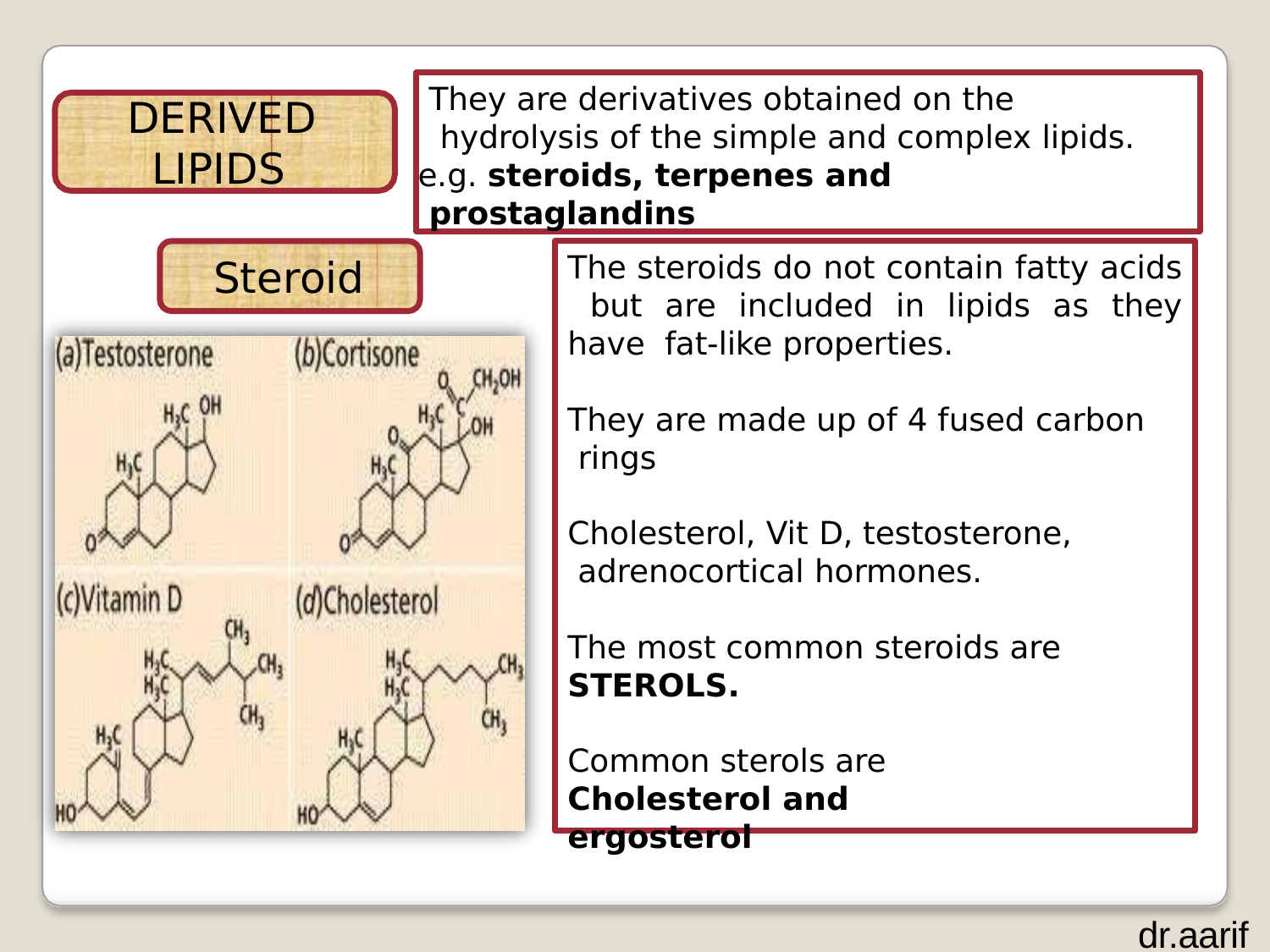

They are derivatives obtained on the  hydrolysis of the simple and complex lipids.
e.g. steroids, terpenes and prostaglandins
# DERIVED
LIPIDS

The steroids do not contain fatty acids  but are included in lipids as they have  fat-like properties.
Steroid

They are made up of 4 fused carbon  rings

Cholesterol, Vit D, testosterone,  adrenocortical hormones.

The most common steroids are
STEROLS.

Common sterols are Cholesterol and
ergosterol
dr.aarif